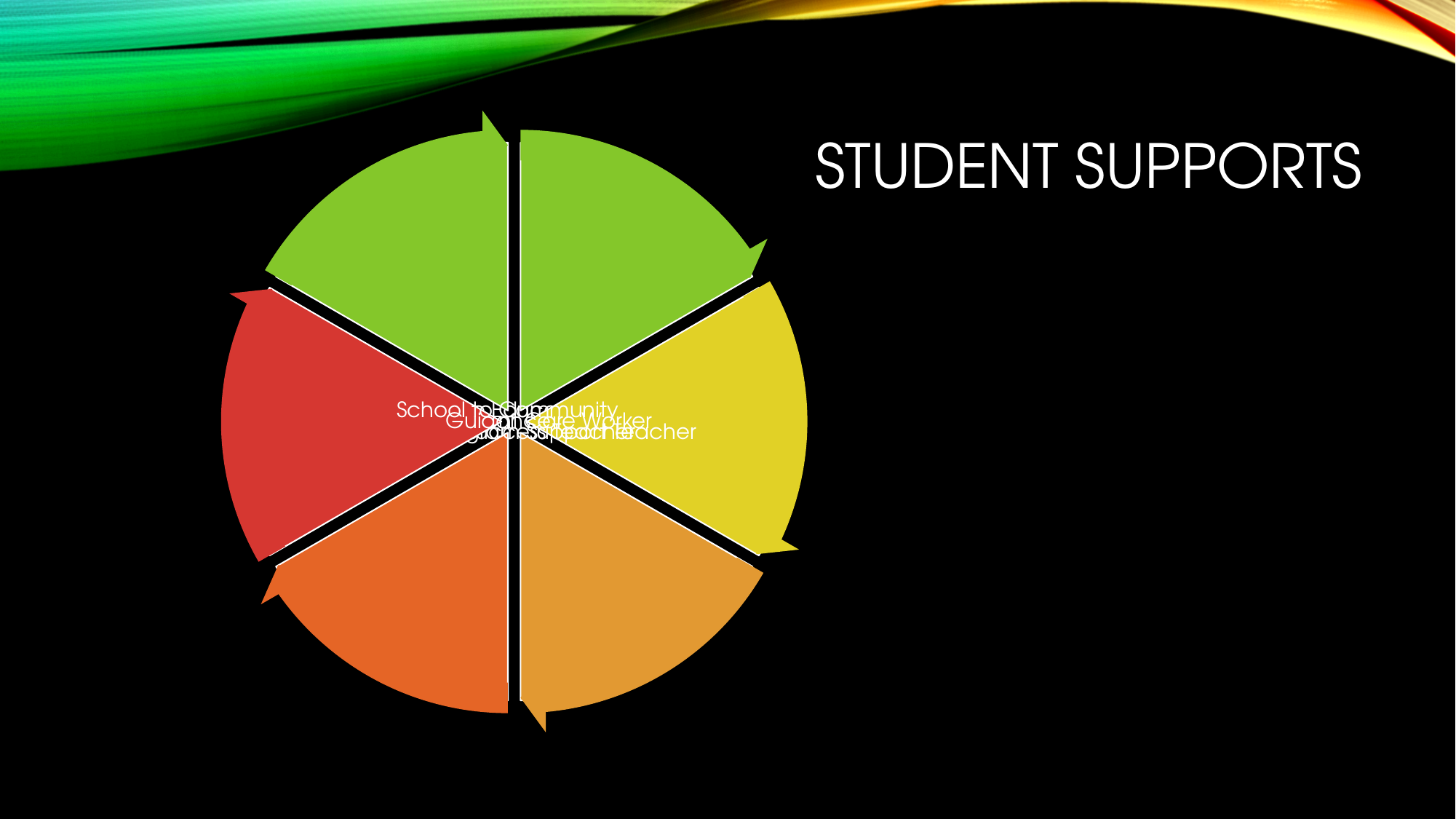

# Student supports
Cooperative Education Teacher
Adolescent Care Worker
Learning Program Support Teacher
Student Success Teacher
Guidance
School to Community